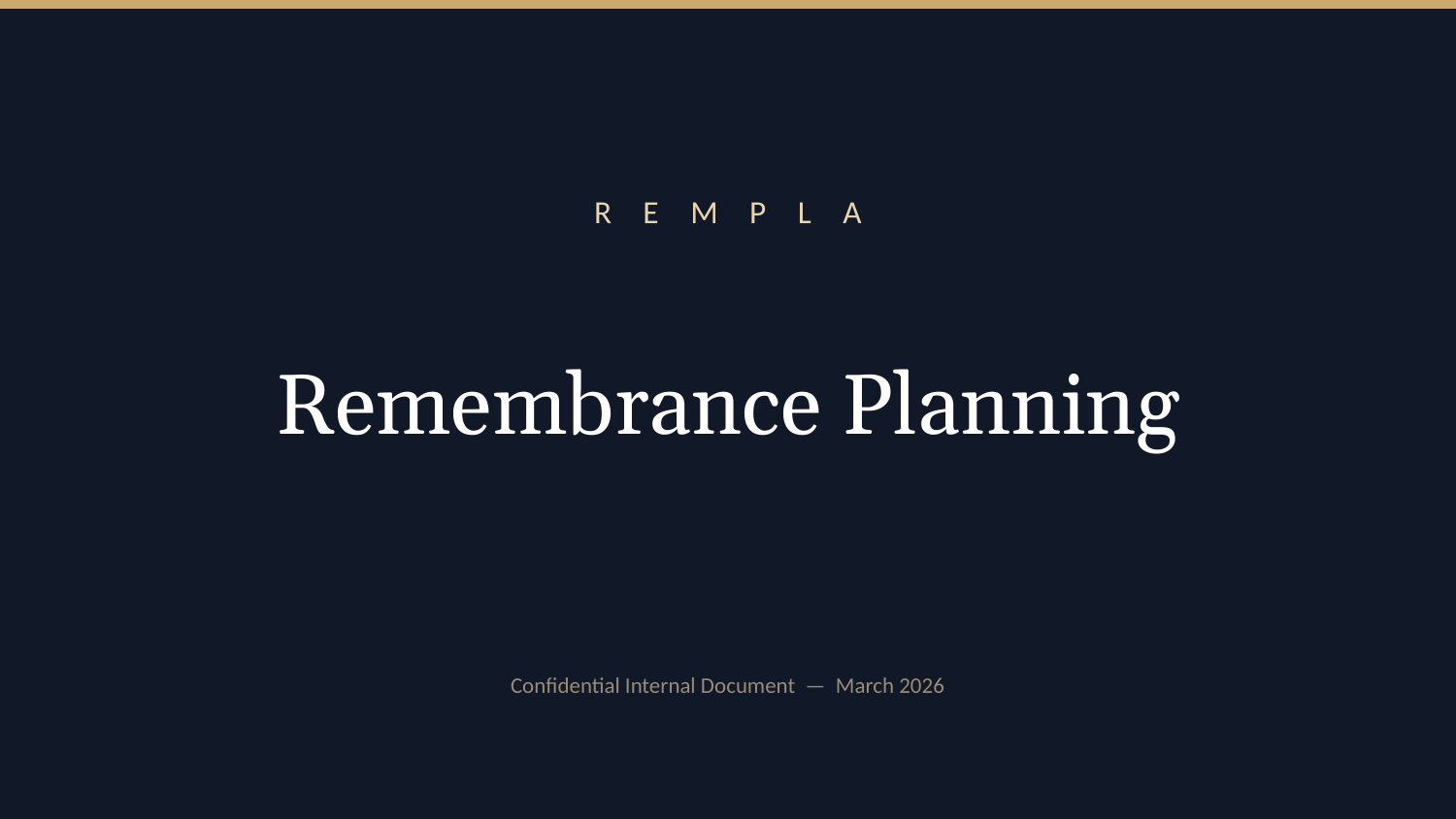

R E M P L A
Remembrance Planning
Confidential Internal Document  —  March 2026